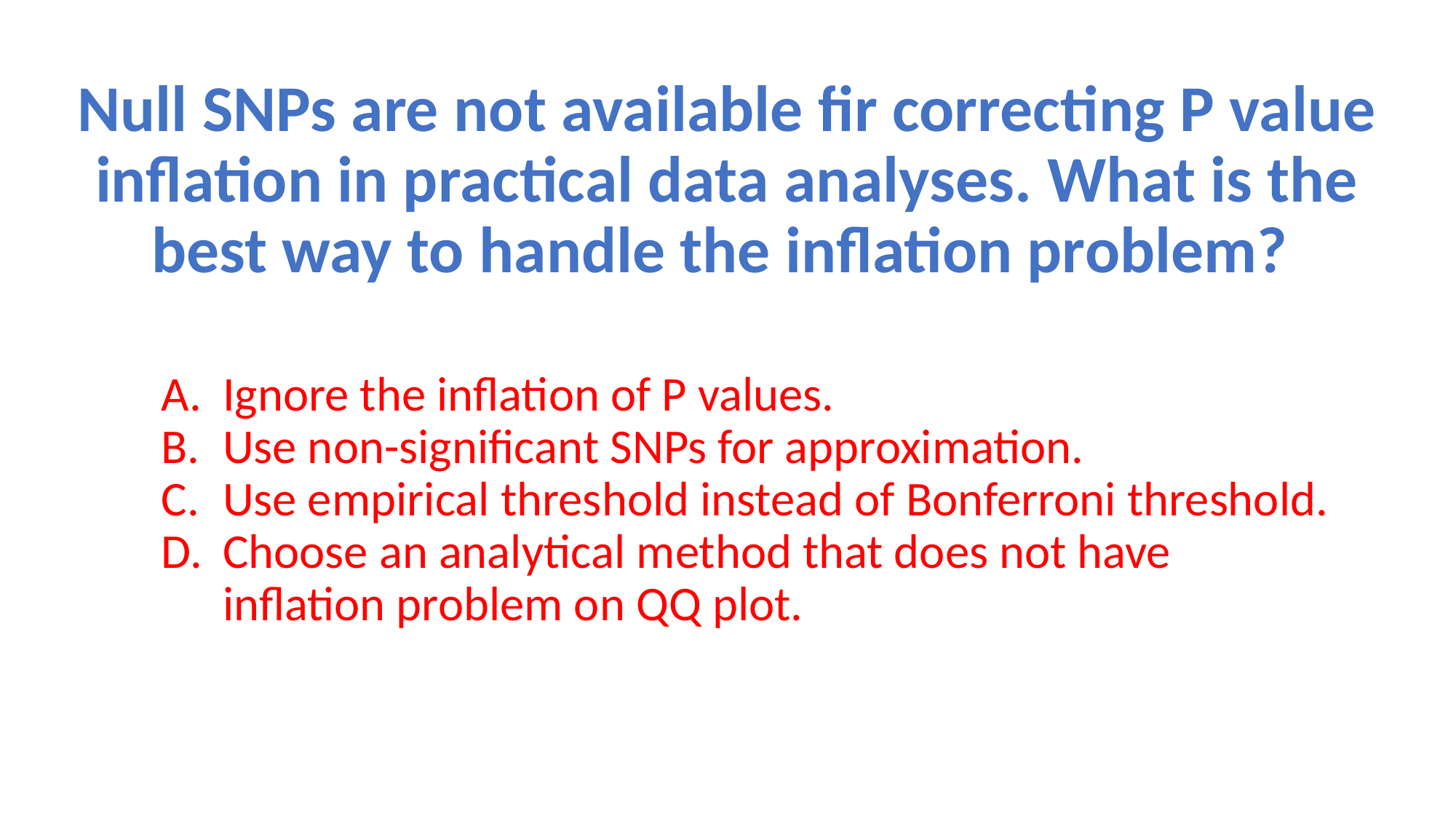

# Null SNPs are not available fir correcting P value inflation in practical data analyses. What is the best way to handle the inflation problem?
Ignore the inflation of P values.
Use non-significant SNPs for approximation.
Use empirical threshold instead of Bonferroni threshold.
Choose an analytical method that does not have inflation problem on QQ plot.